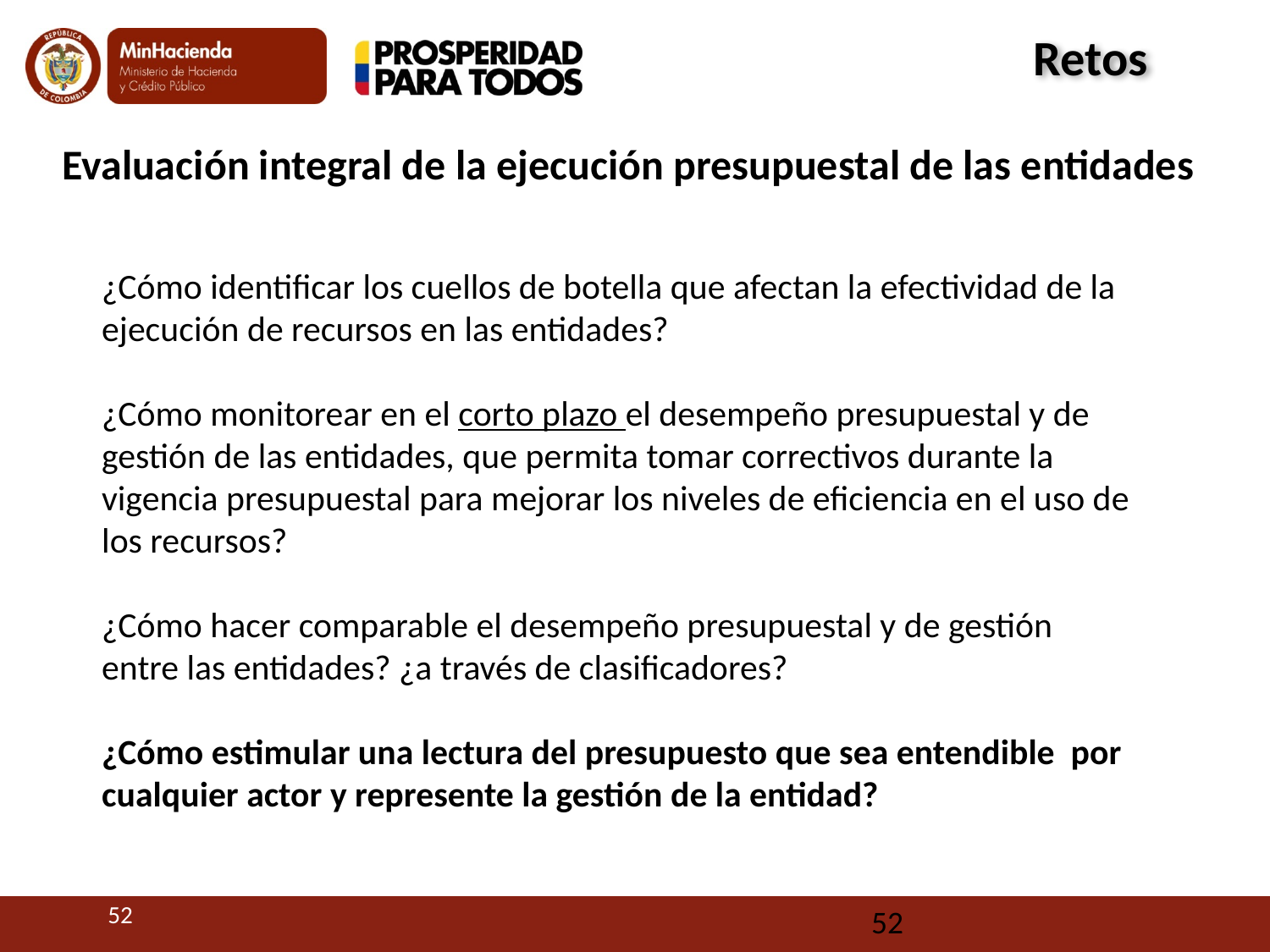

Retos
Evaluación integral de la ejecución presupuestal de las entidades
¿Cómo identificar los cuellos de botella que afectan la efectividad de la ejecución de recursos en las entidades?

¿Cómo monitorear en el corto plazo el desempeño presupuestal y de gestión de las entidades, que permita tomar correctivos durante la vigencia presupuestal para mejorar los niveles de eficiencia en el uso de los recursos?

¿Cómo hacer comparable el desempeño presupuestal y de gestión  entre las entidades? ¿a través de clasificadores?

¿Cómo estimular una lectura del presupuesto que sea entendible  por cualquier actor y represente la gestión de la entidad?
52
52